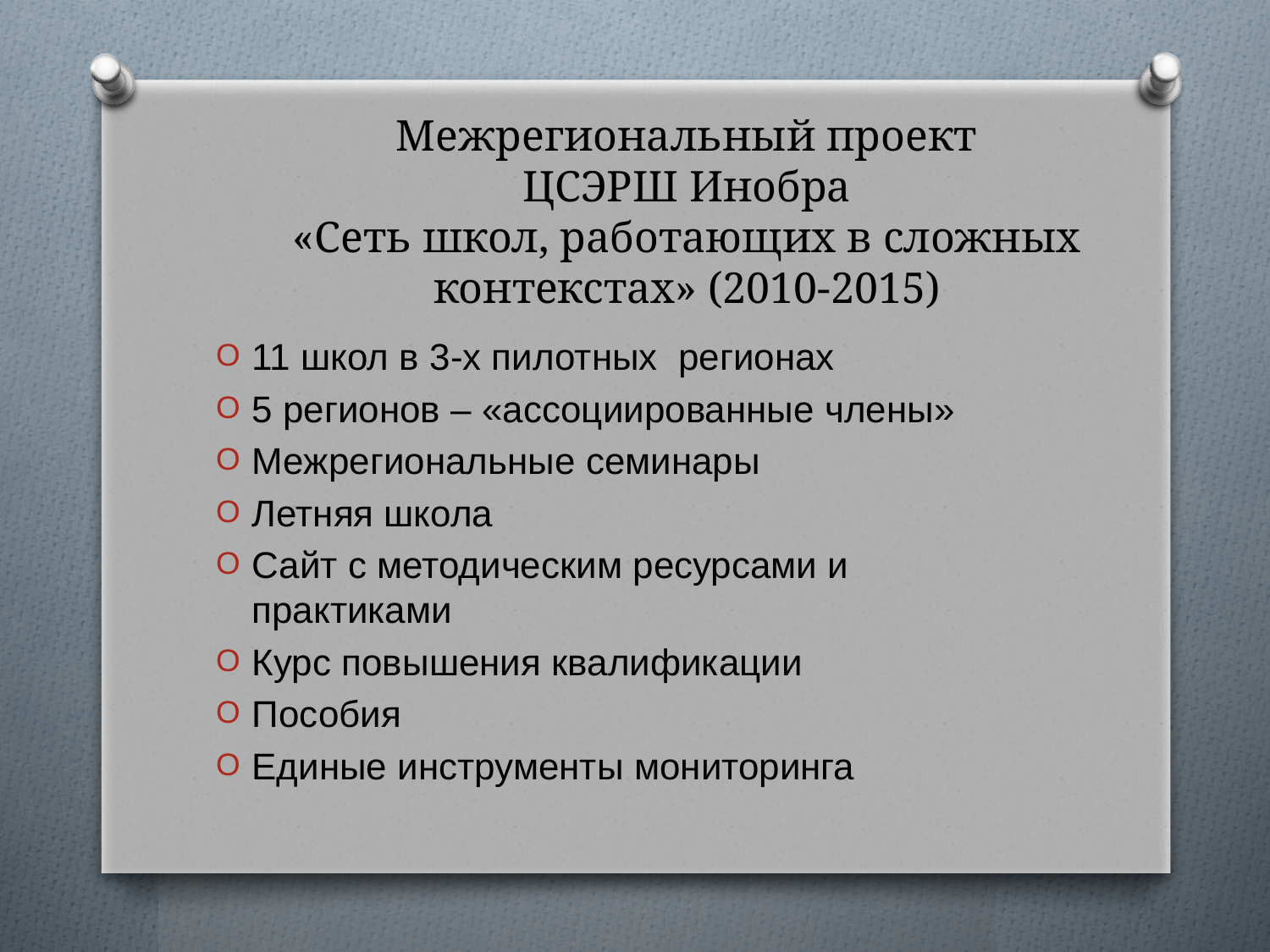

# Межрегиональный проект ЦСЭРШ Инобра «Сеть школ, работающих в сложных контекстах» (2010-2015)
11 школ в 3-х пилотных  регионах
5 регионов – «ассоциированные члены»
Межрегиональные семинары
Летняя школа
Сайт с методическим ресурсами и практиками
Курс повышения квалификации
Пособия
Единые инструменты мониторинга